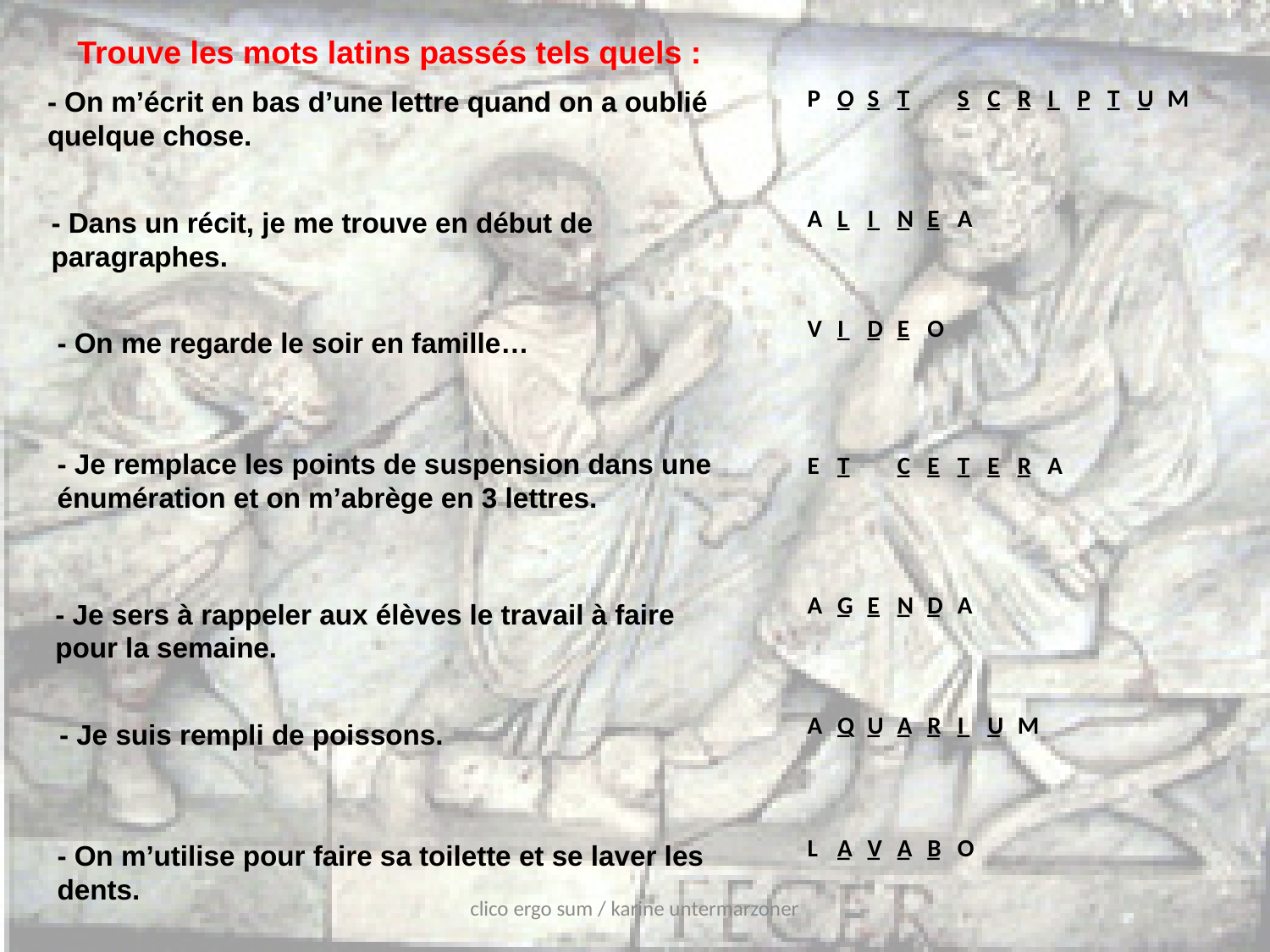

Trouve les mots latins passés tels quels :
P
O
_
S
_
T
_
S
_
C
_
R
_
I
_
P
_
T
_
U
_
M
- On m’écrit en bas d’une lettre quand on a oublié quelque chose.
A
L
_
_
_
_
I
N
E
A
- Dans un récit, je me trouve en début de paragraphes.
V
I
_
_
_
D
E
O
- On me regarde le soir en famille…
- Je remplace les points de suspension dans une énumération et on m’abrège en 3 lettres.
E
T
_
_
_
_
_
_
C
E
T
E
R
A
A
G
_
_
_
_
E
N
D
A
- Je sers à rappeler aux élèves le travail à faire pour la semaine.
A
Q
_
_
_
_
_
_
U
A
R
I
U
M
- Je suis rempli de poissons.
L
A
_
_
_
_
V
A
B
O
- On m’utilise pour faire sa toilette et se laver les dents.
clico ergo sum / karine untermarzoner